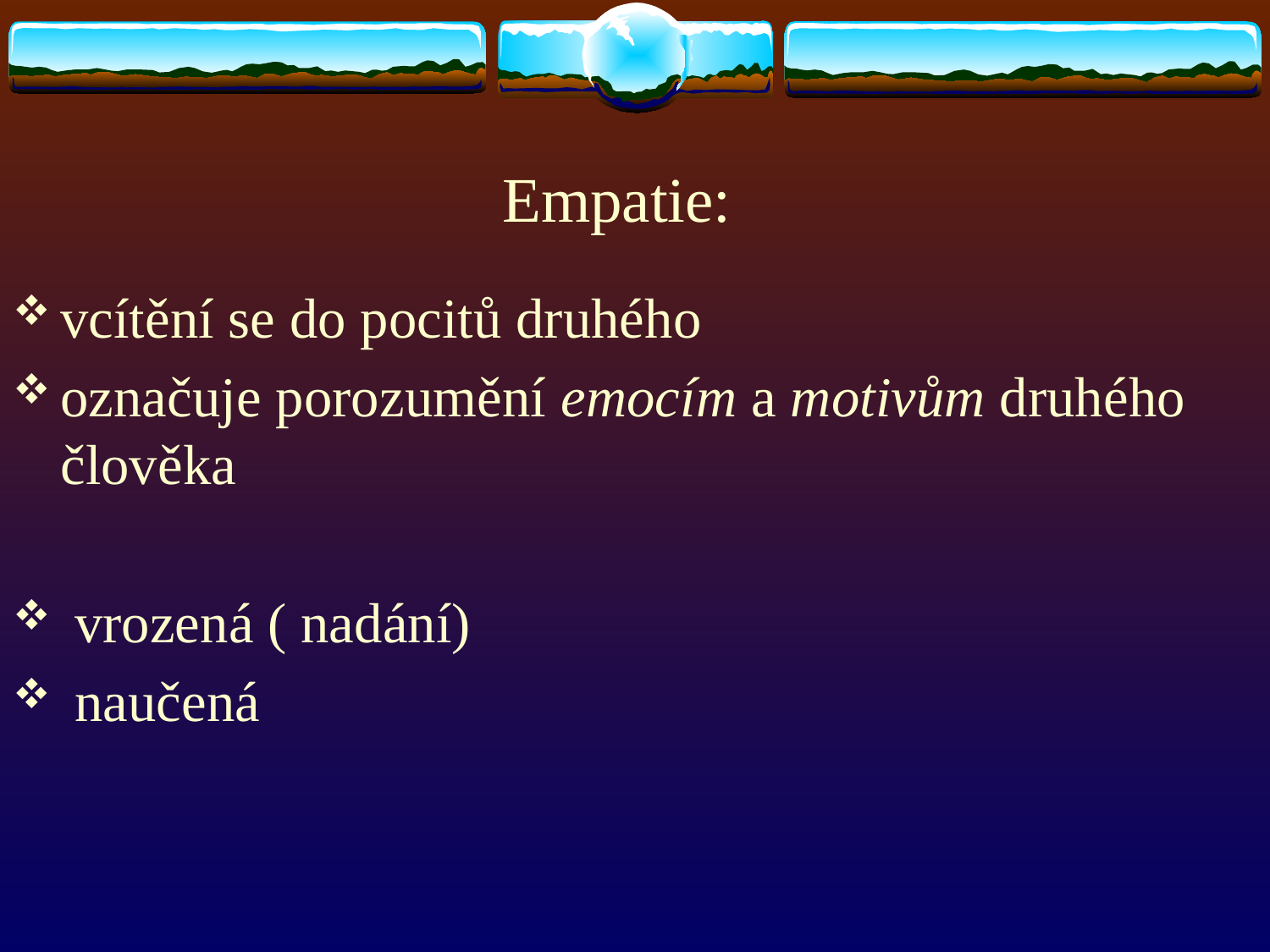

# Empatie:
vcítění se do pocitů druhého
označuje porozumění emocím a motivům druhého člověka

 vrozená ( nadání)
 naučená